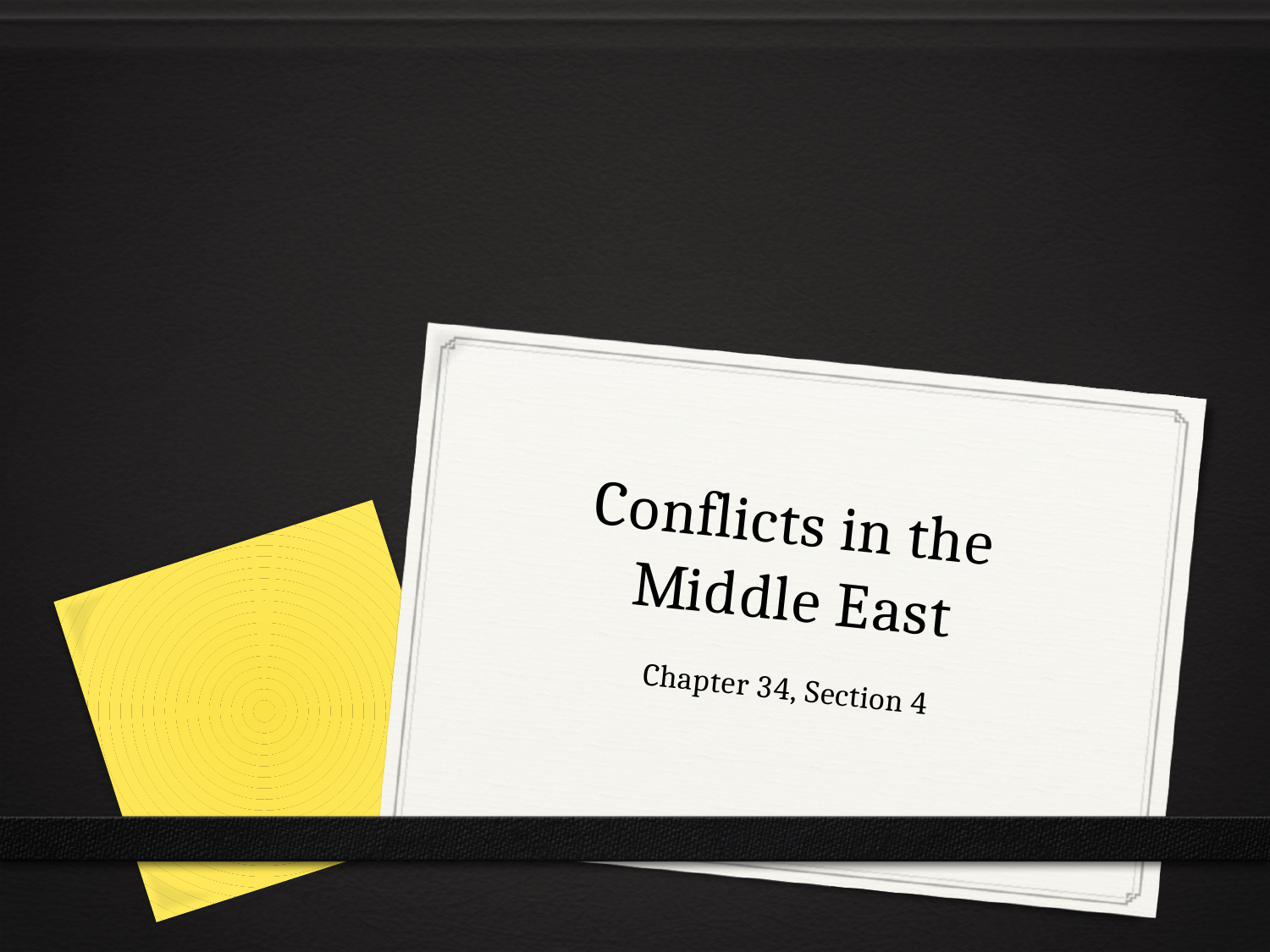

# Conflicts in the Middle East
Chapter 34, Section 4